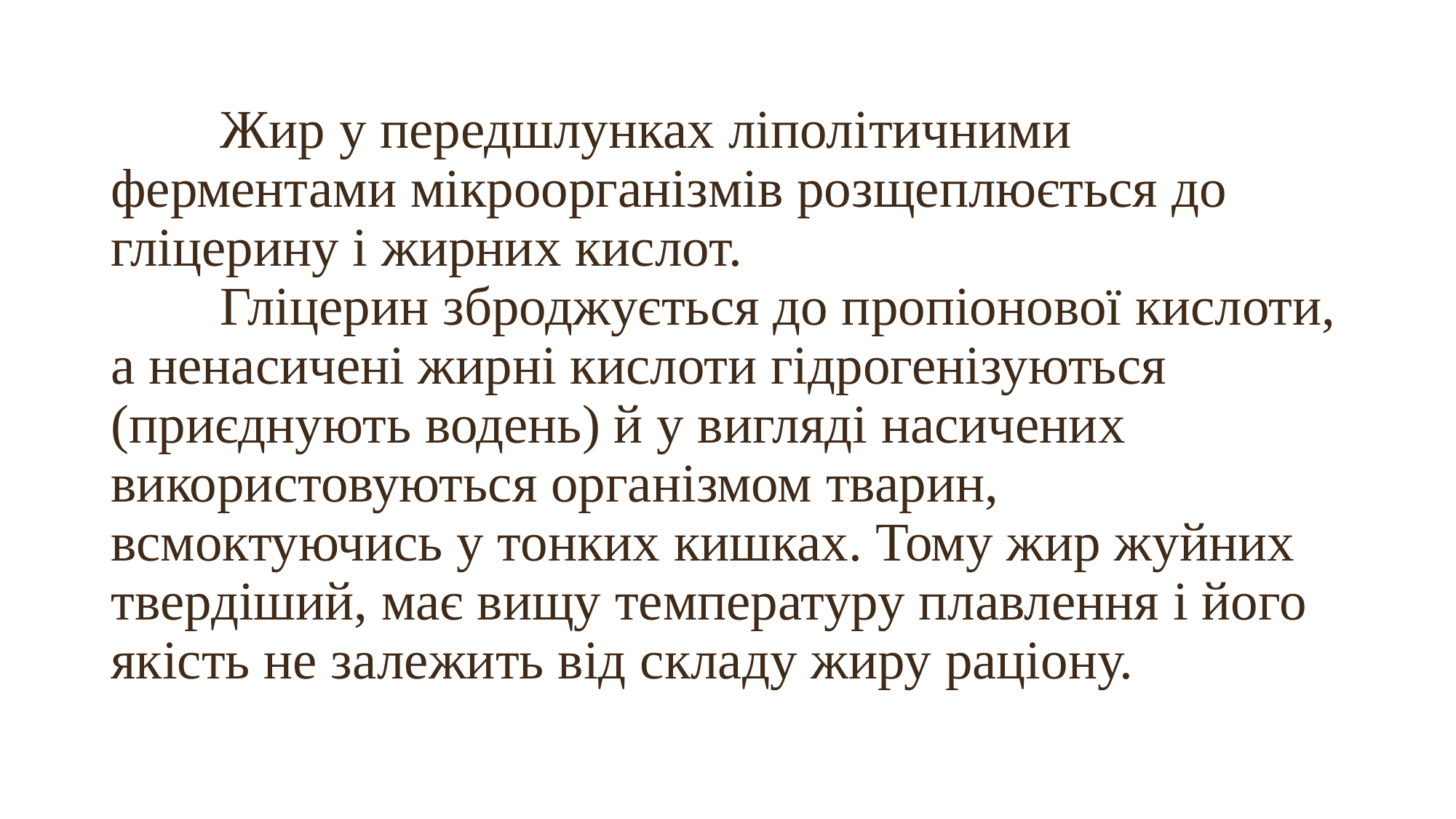

# Жир у передшлунках ліполітичними ферментами мікроорганіз­мів розщеплюється до гліцерину і жирних кислот. Гліцерин збро­джується до пропіонової кислоти, а ненасичені жирні кислоти гідрогенізуються (приєднують водень) й у вигляді насичених використо­вуються організмом тварин, всмоктуючись у тонких кишках. Тому жир жуйних твердіший, має вищу температуру плавлення і його якість не залежить від складу жиру раціону.